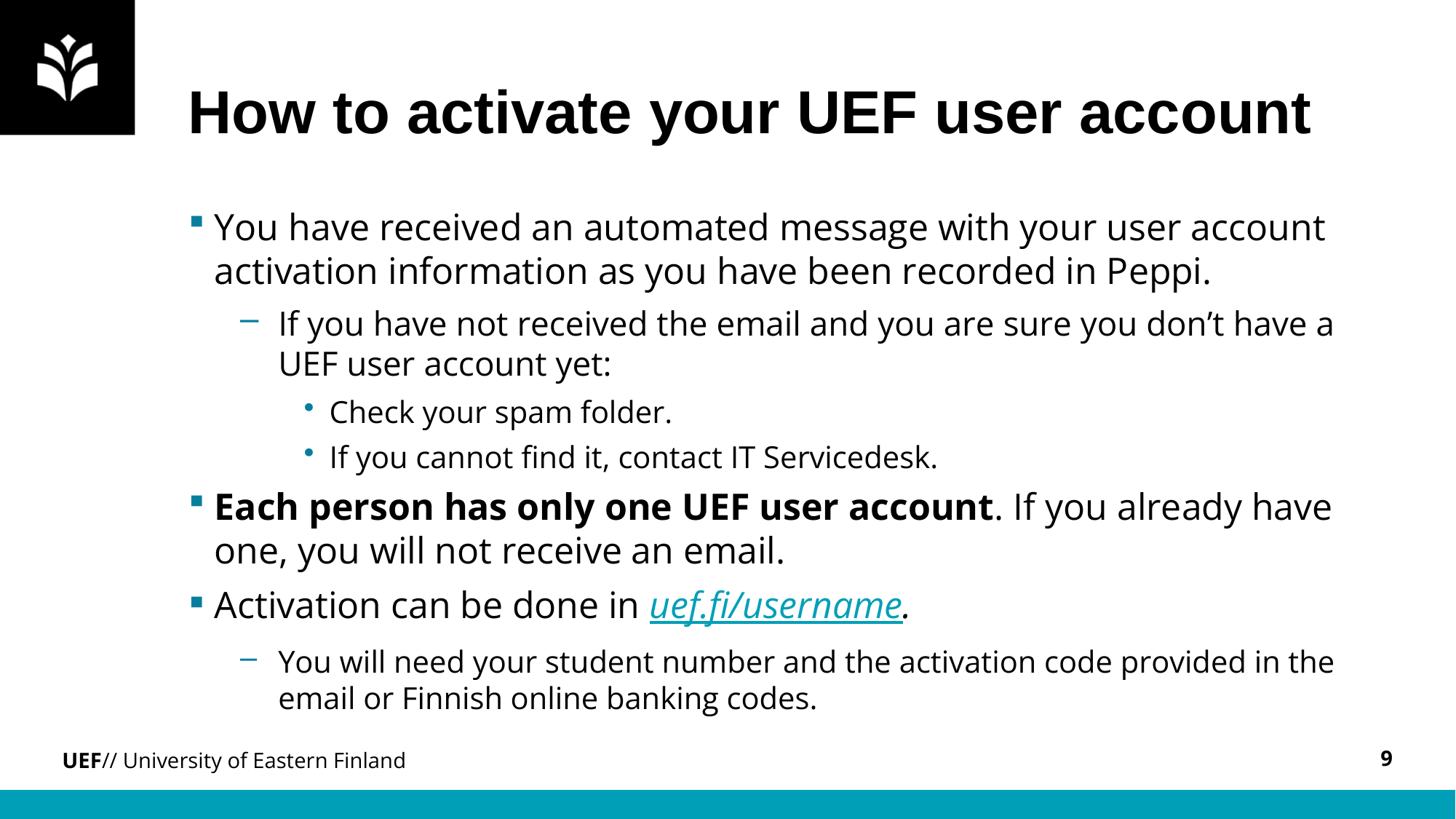

# How to activate your UEF user account
You have received an automated message with your user account activation information as you have been recorded in Peppi.
If you have not received the email and you are sure you don’t have a UEF user account yet:
Check your spam folder.
If you cannot find it, contact IT Servicedesk.
Each person has only one UEF user account. If you already have one, you will not receive an email.
Activation can be done in uef.fi/username.
You will need your student number and the activation code provided in the email or Finnish online banking codes.
9